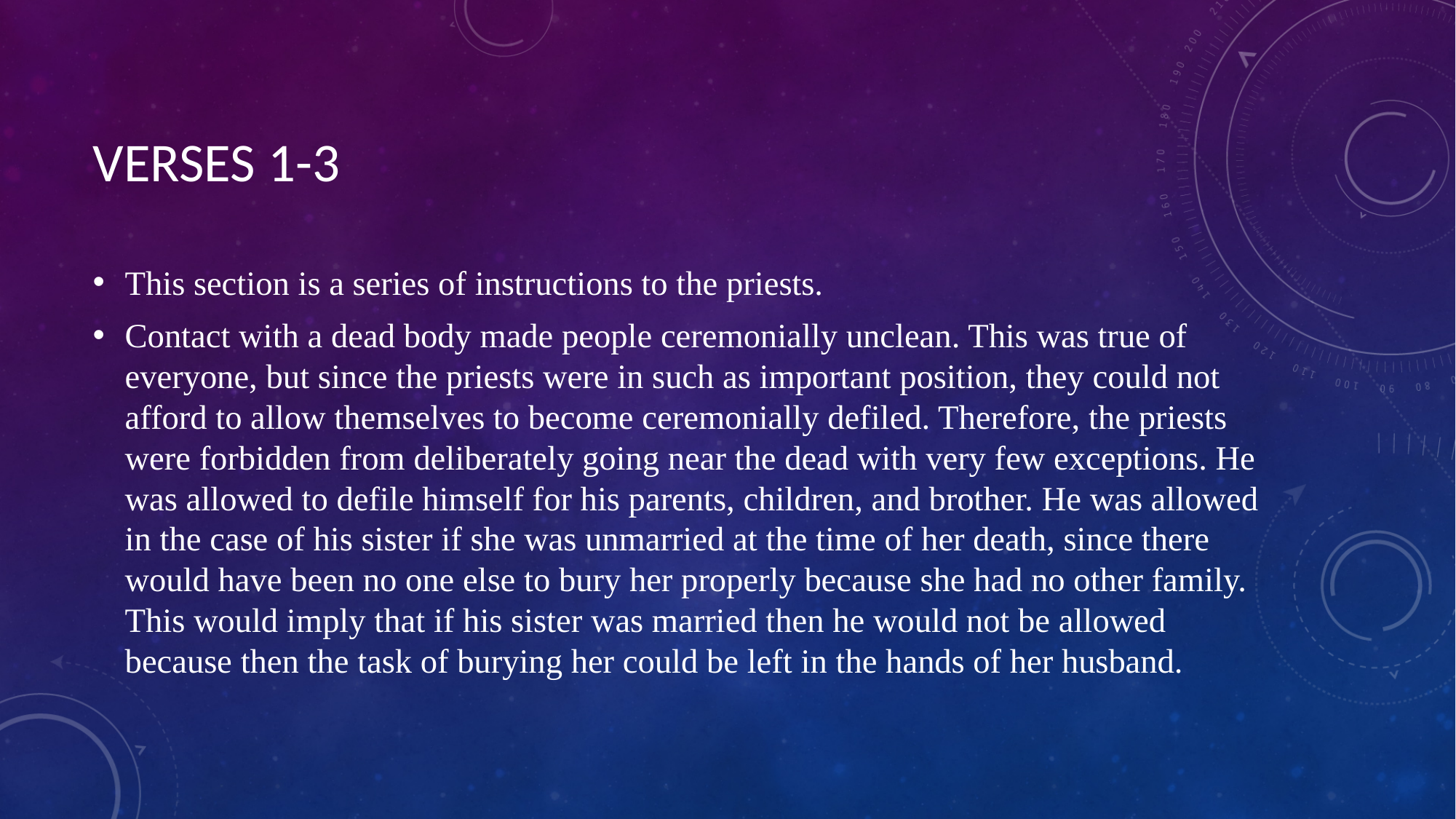

# Verses 1-3
This section is a series of instructions to the priests.
Contact with a dead body made people ceremonially unclean. This was true of everyone, but since the priests were in such as important position, they could not afford to allow themselves to become ceremonially defiled. Therefore, the priests were forbidden from deliberately going near the dead with very few exceptions. He was allowed to defile himself for his parents, children, and brother. He was allowed in the case of his sister if she was unmarried at the time of her death, since there would have been no one else to bury her properly because she had no other family. This would imply that if his sister was married then he would not be allowed because then the task of burying her could be left in the hands of her husband.